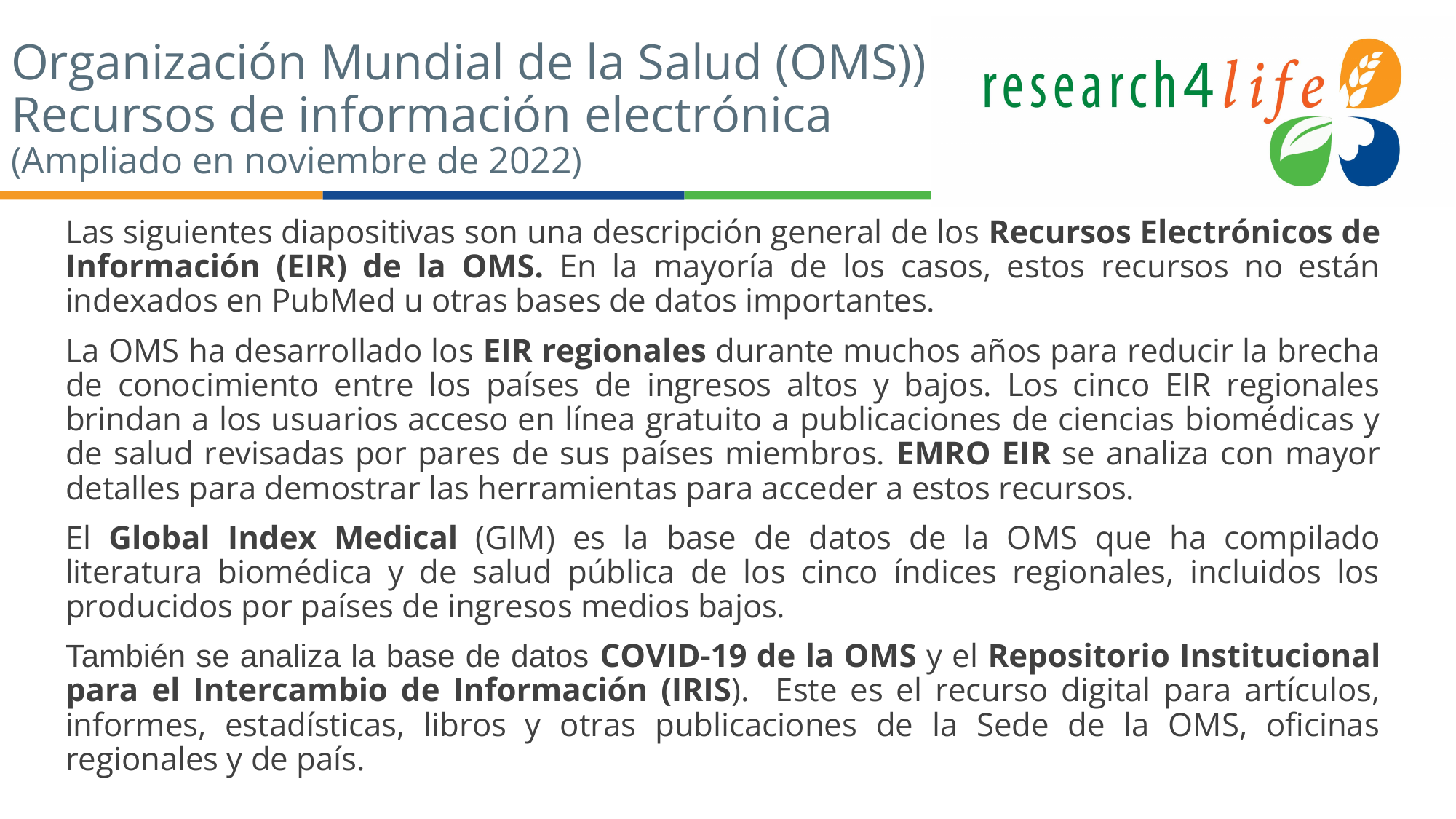

# Organización Mundial de la Salud (OMS)) Recursos de información electrónica (Ampliado en noviembre de 2022)
Las siguientes diapositivas son una descripción general de los Recursos Electrónicos de Información (EIR) de la OMS. En la mayoría de los casos, estos recursos no están indexados en PubMed u otras bases de datos importantes.
La OMS ha desarrollado los EIR regionales durante muchos años para reducir la brecha de conocimiento entre los países de ingresos altos y bajos. Los cinco EIR regionales brindan a los usuarios acceso en línea gratuito a publicaciones de ciencias biomédicas y de salud revisadas por pares de sus países miembros. EMRO EIR se analiza con mayor detalles para demostrar las herramientas para acceder a estos recursos.
El Global Index Medical (GIM) es la base de datos de la OMS que ha compilado literatura biomédica y de salud pública de los cinco índices regionales, incluidos los producidos por países de ingresos medios bajos.
También se analiza la base de datos COVID-19 de la OMS y el Repositorio Institucional para el Intercambio de Información (IRIS).  Este es el recurso digital para artículos, informes, estadísticas, libros y otras publicaciones de la Sede de la OMS, oficinas regionales y de país.